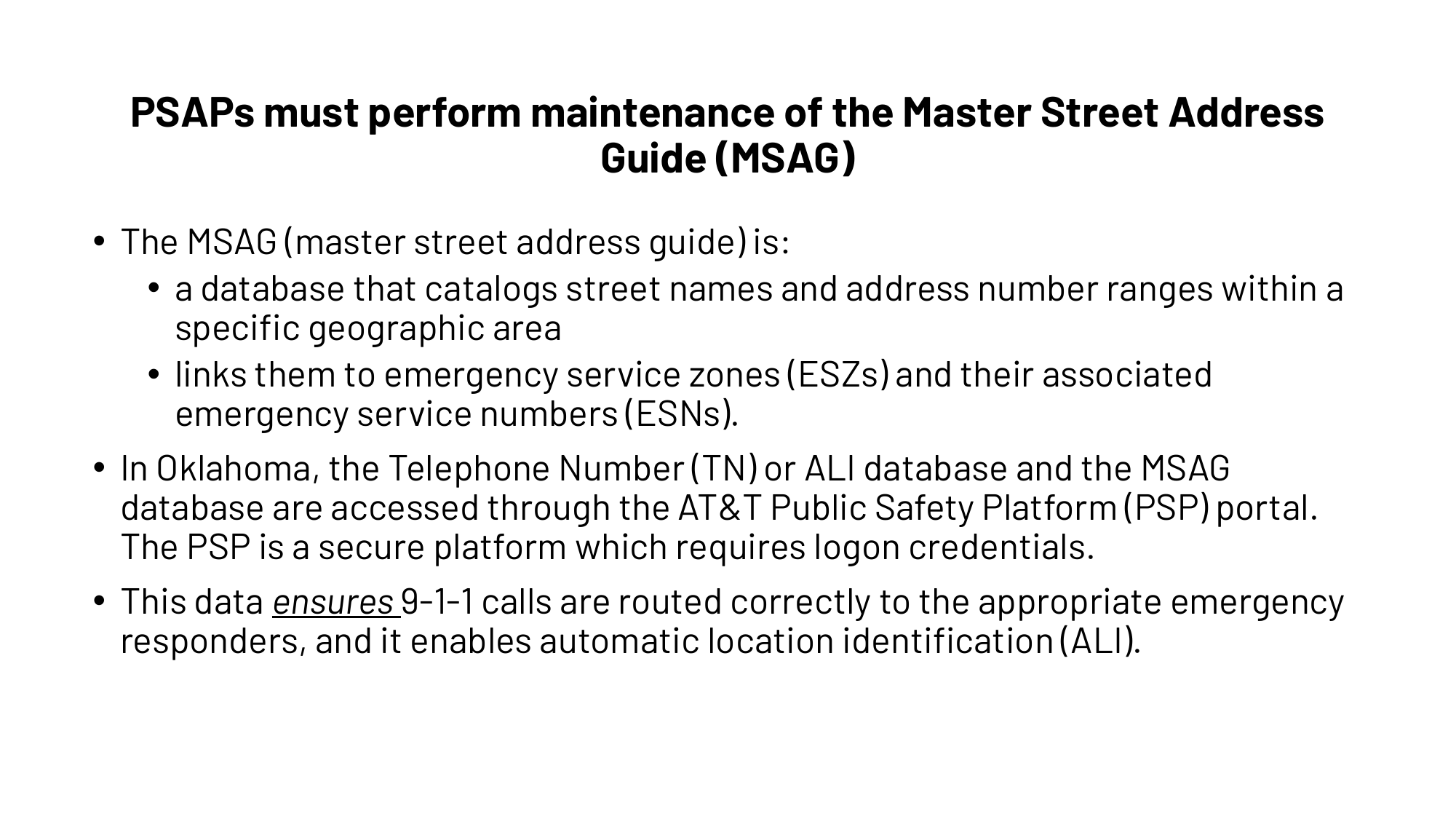

PSAPs must perform maintenance of the Master Street Address Guide (MSAG)
The MSAG (master street address guide) is:
a database that catalogs street names and address number ranges within a specific geographic area
links them to emergency service zones (ESZs) and their associated emergency service numbers (ESNs).
In Oklahoma, the Telephone Number (TN) or ALI database and the MSAG database are accessed through the AT&T Public Safety Platform (PSP) portal. The PSP is a secure platform which requires logon credentials.
This data ensures 9-1-1 calls are routed correctly to the appropriate emergency responders, and it enables automatic location identification (ALI).